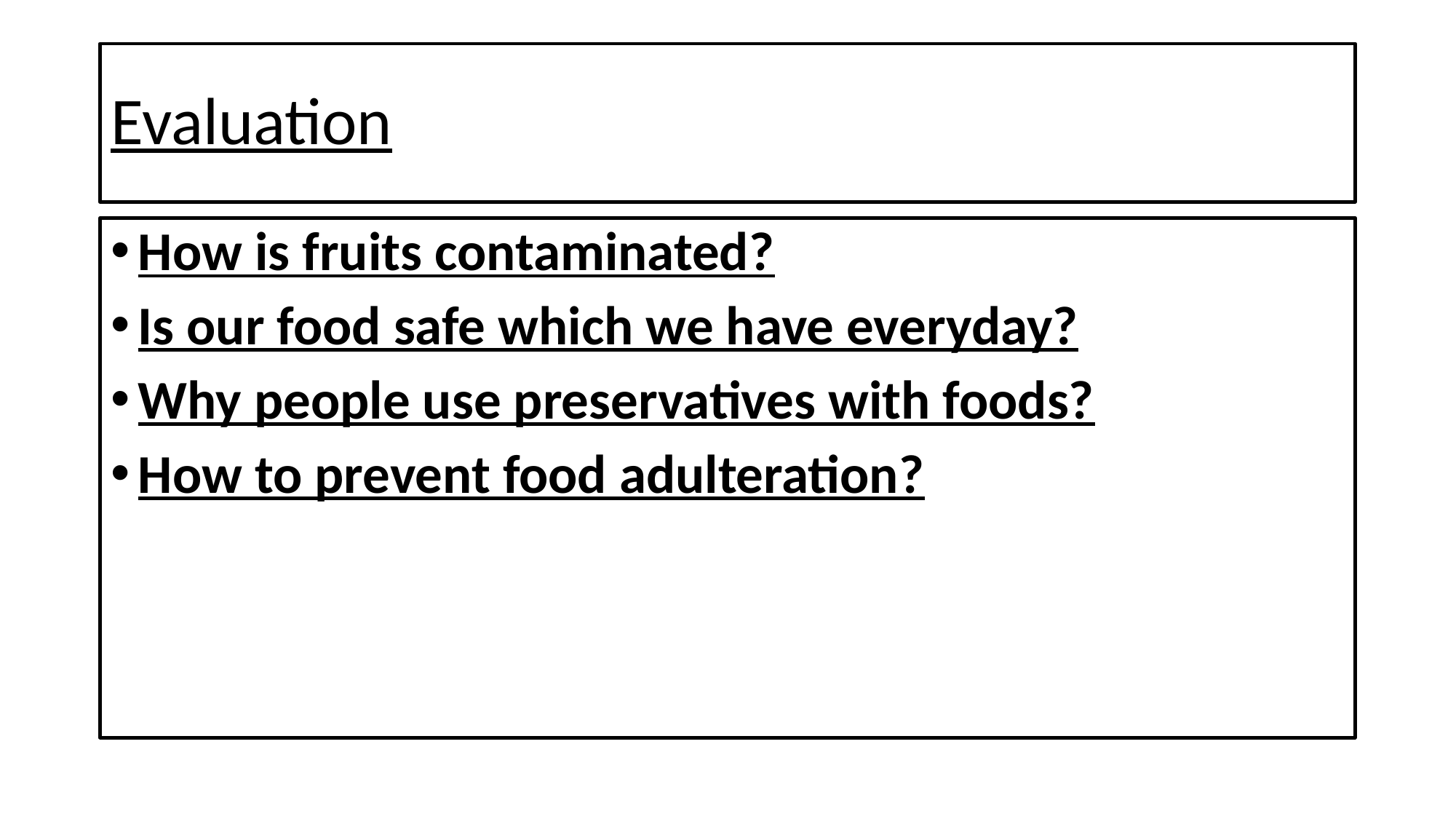

# Evaluation
How is fruits contaminated?
Is our food safe which we have everyday?
Why people use preservatives with foods?
How to prevent food adulteration?